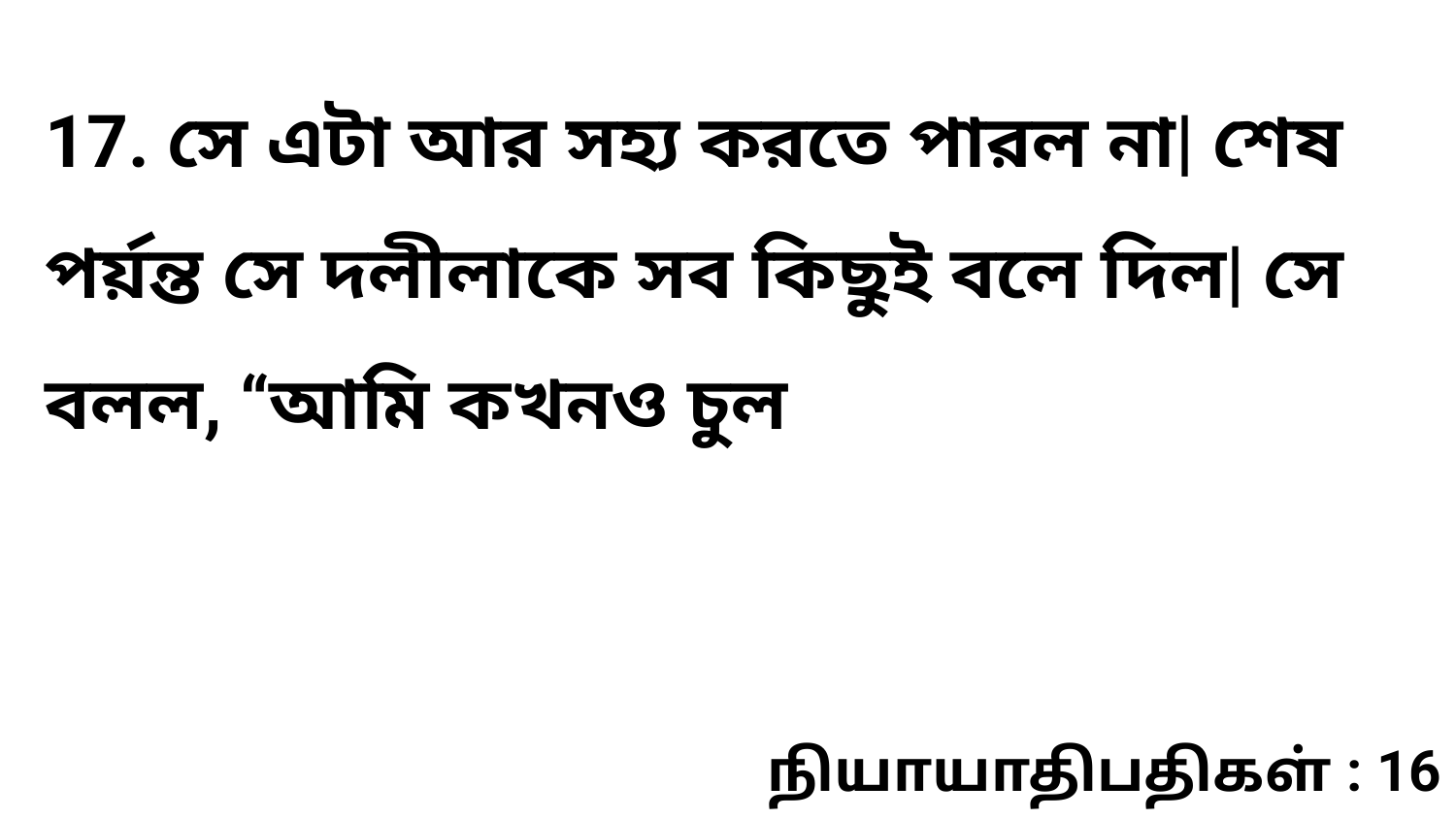

17. সে এটা আর সহ্য করতে পারল না| শেষ পর্য়ন্ত সে দলীলাকে সব কিছুই বলে দিল| সে বলল, “আমি কখনও চুল
நியாயாதிபதிகள் : 16